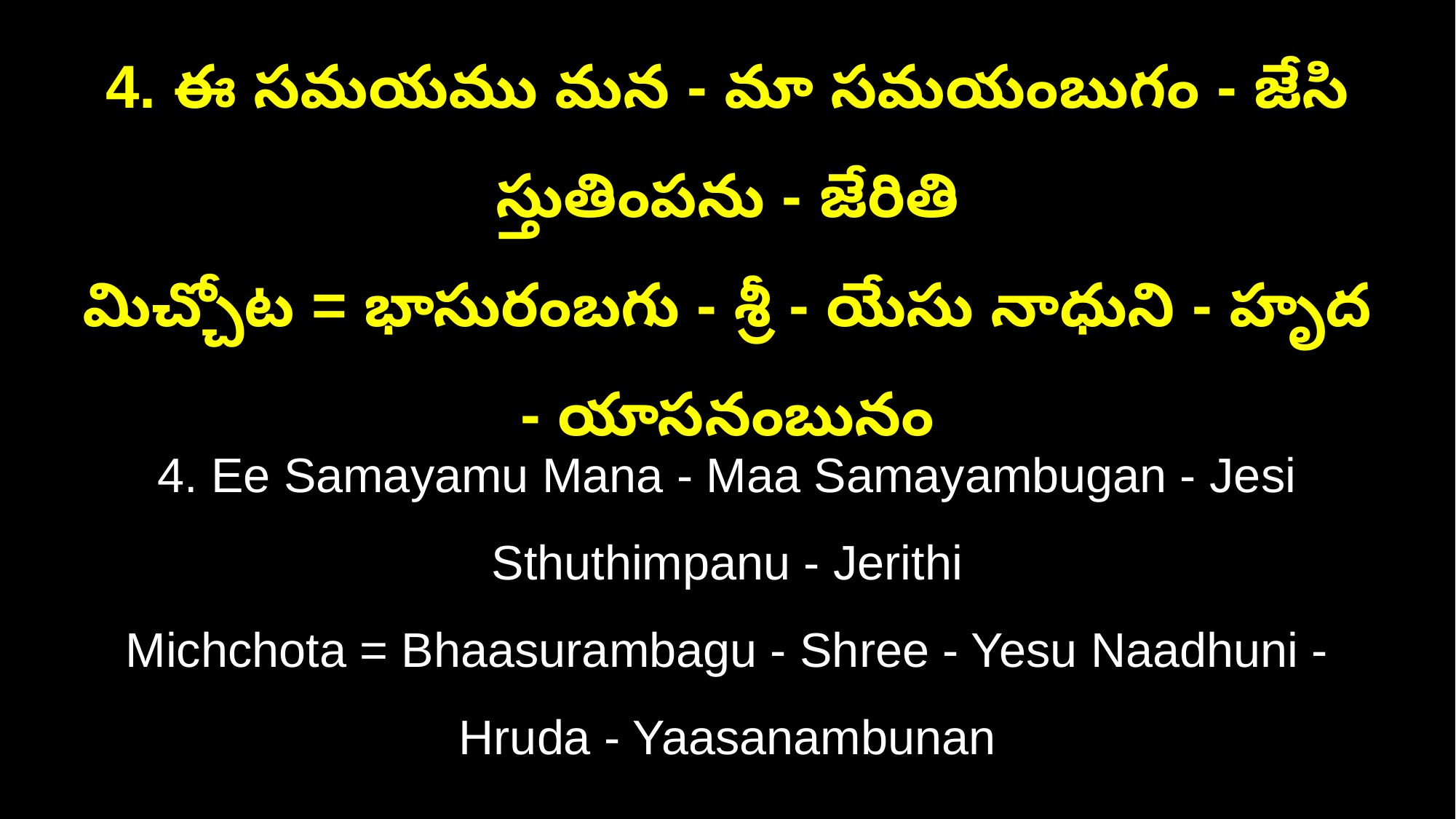

4. ఈ సమయము మన - మా సమయంబుగం - జేసి స్తుతింపను - జేరితి
మిచ్చోట = భాసురంబగు - శ్రీ - యేసు నాధుని - హృద - యాసనంబునం
4. Ee Samayamu Mana - Maa Samayambugan - Jesi Sthuthimpanu - Jerithi
Michchota = Bhaasurambagu - Shree - Yesu Naadhuni - Hruda - Yaasanambunan